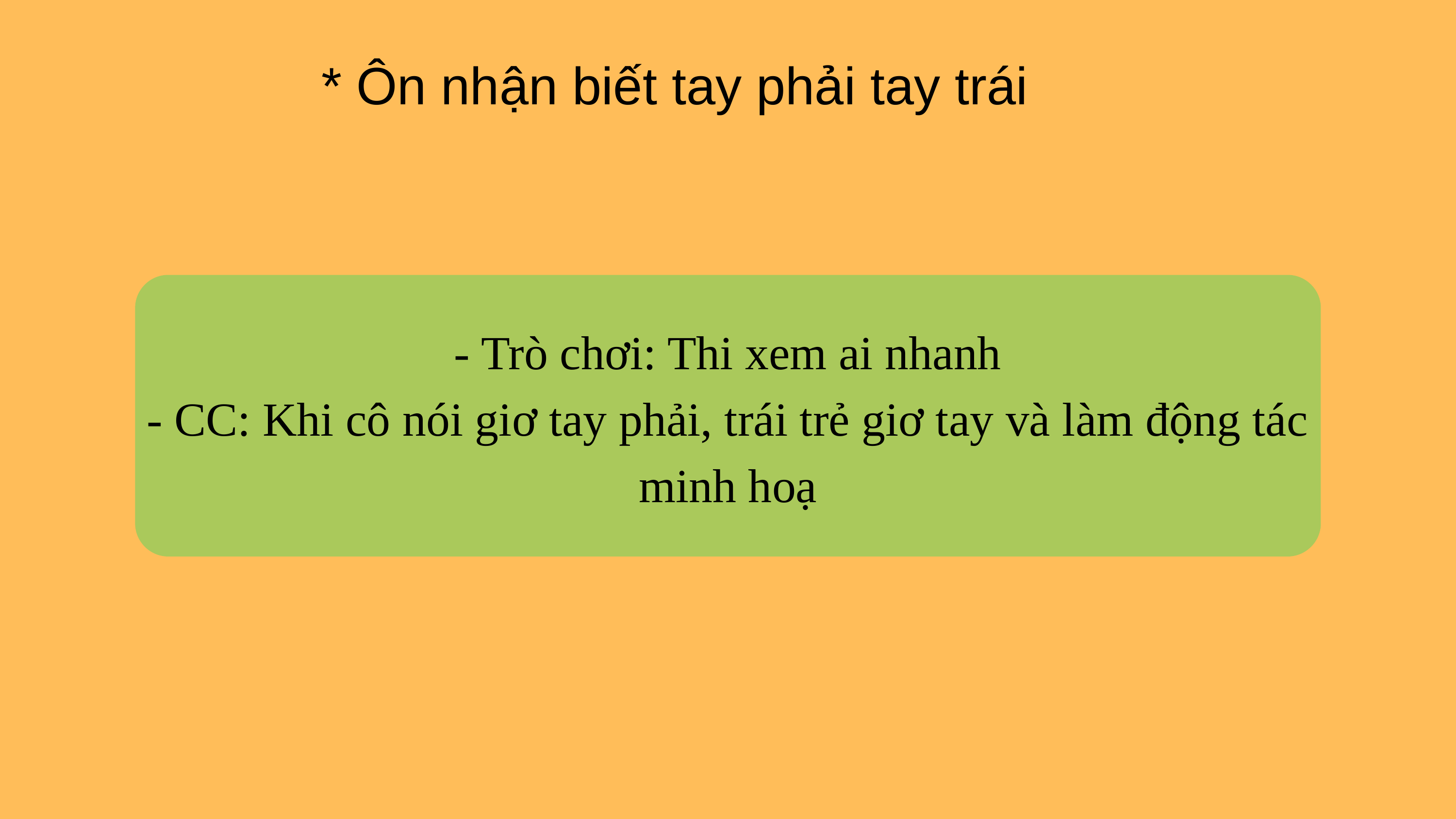

* Ôn nhận biết tay phải tay trái

- Trò chơi: Thi xem ai nhanh
- CC: Khi cô nói giơ tay phải, trái trẻ giơ tay và làm động tác minh hoạ